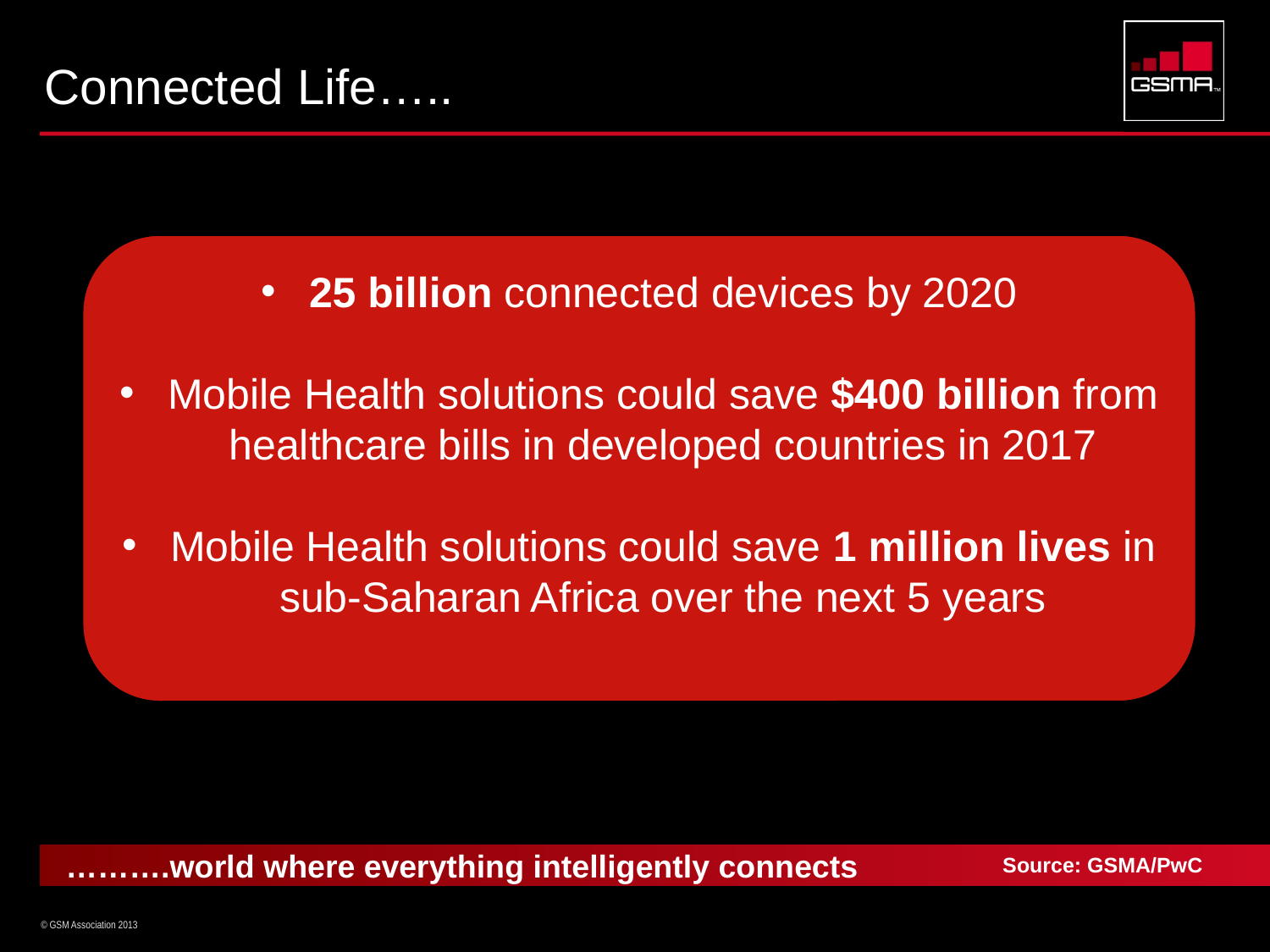

# Connected Life…..
25 billion connected devices by 2020

Mobile Health solutions could save $400 billion from healthcare bills in developed countries in 2017

Mobile Health solutions could save 1 million lives in sub-Saharan Africa over the next 5 years

……….world where everything intelligently connects
Source: GSMA/PwC